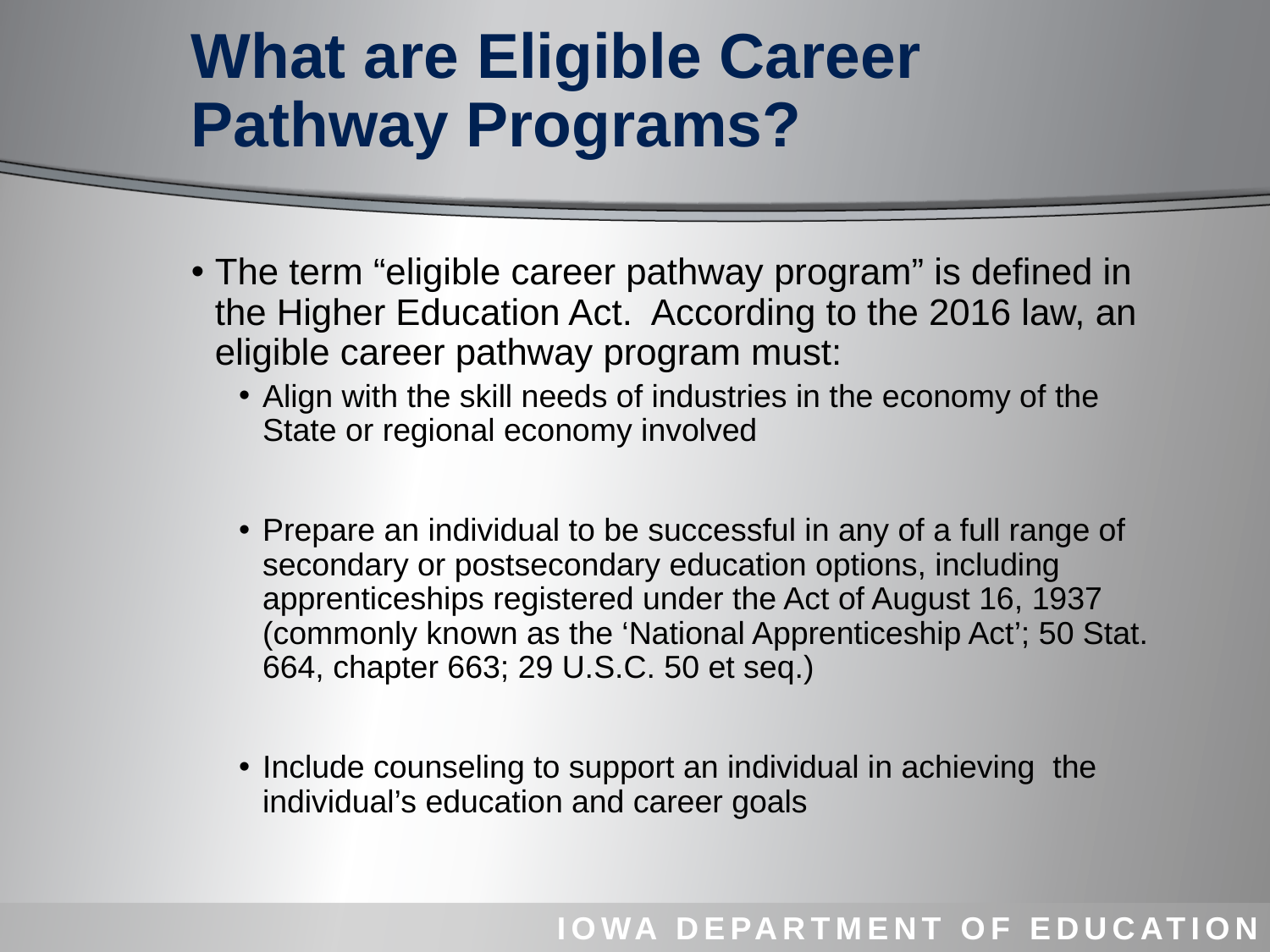

# What are Eligible Career Pathway Programs?
The term “eligible career pathway program” is defined in the Higher Education Act.  According to the 2016 law, an eligible career pathway program must:
Align with the skill needs of industries in the economy of the State or regional economy involved

Prepare an individual to be successful in any of a full range of secondary or postsecondary education options, including apprenticeships registered under the Act of August 16, 1937 (commonly known as the ‘National Apprenticeship Act’; 50 Stat. 664, chapter 663; 29 U.S.C. 50 et seq.)

Include counseling to support an individual in achieving  the individual’s education and career goals